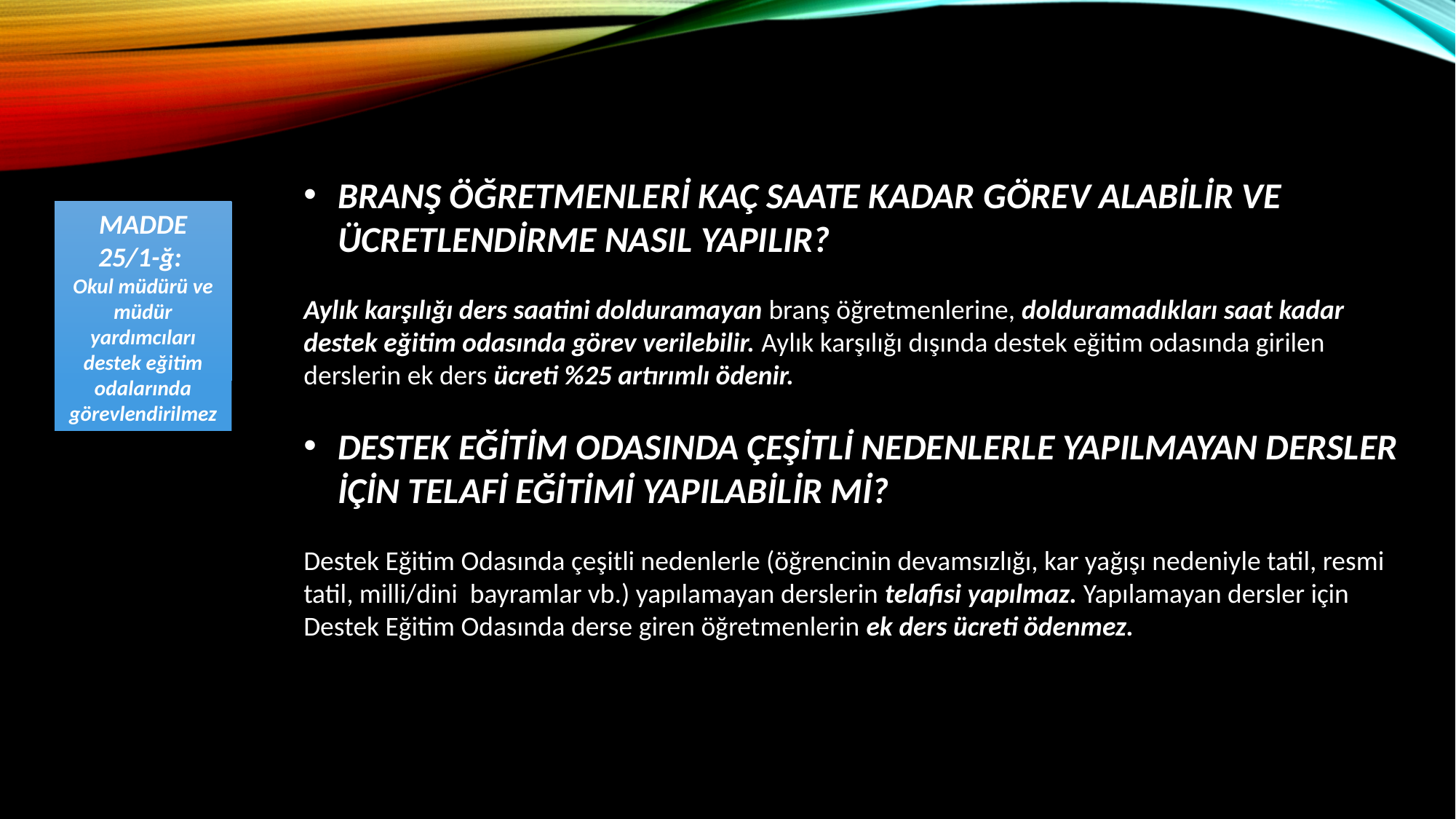

BRANŞ ÖĞRETMENLERİ KAÇ SAATE KADAR GÖREV ALABİLİR VE ÜCRETLENDİRME NASIL YAPILIR?

Aylık karşılığı ders saatini dolduramayan branş öğretmenlerine, dolduramadıkları saat kadar destek eğitim odasında görev verilebilir. Aylık karşılığı dışında destek eğitim odasında girilen derslerin ek ders ücreti %25 artırımlı ödenir.

DESTEK EĞİTİM ODASINDA ÇEŞİTLİ NEDENLERLE YAPILMAYAN DERSLER İÇİN TELAFİ EĞİTİMİ YAPILABİLİR Mİ?

Destek Eğitim Odasında çeşitli nedenlerle (öğrencinin devamsızlığı, kar yağışı nedeniyle tatil, resmi tatil, milli/dini  bayramlar vb.) yapılamayan derslerin telafisi yapılmaz. Yapılamayan dersler için Destek Eğitim Odasında derse giren öğretmenlerin ek ders ücreti ödenmez.
MADDE 25/1-ğ:
Okul müdürü ve müdür yardımcıları destek eğitim odalarında görevlendirilmez